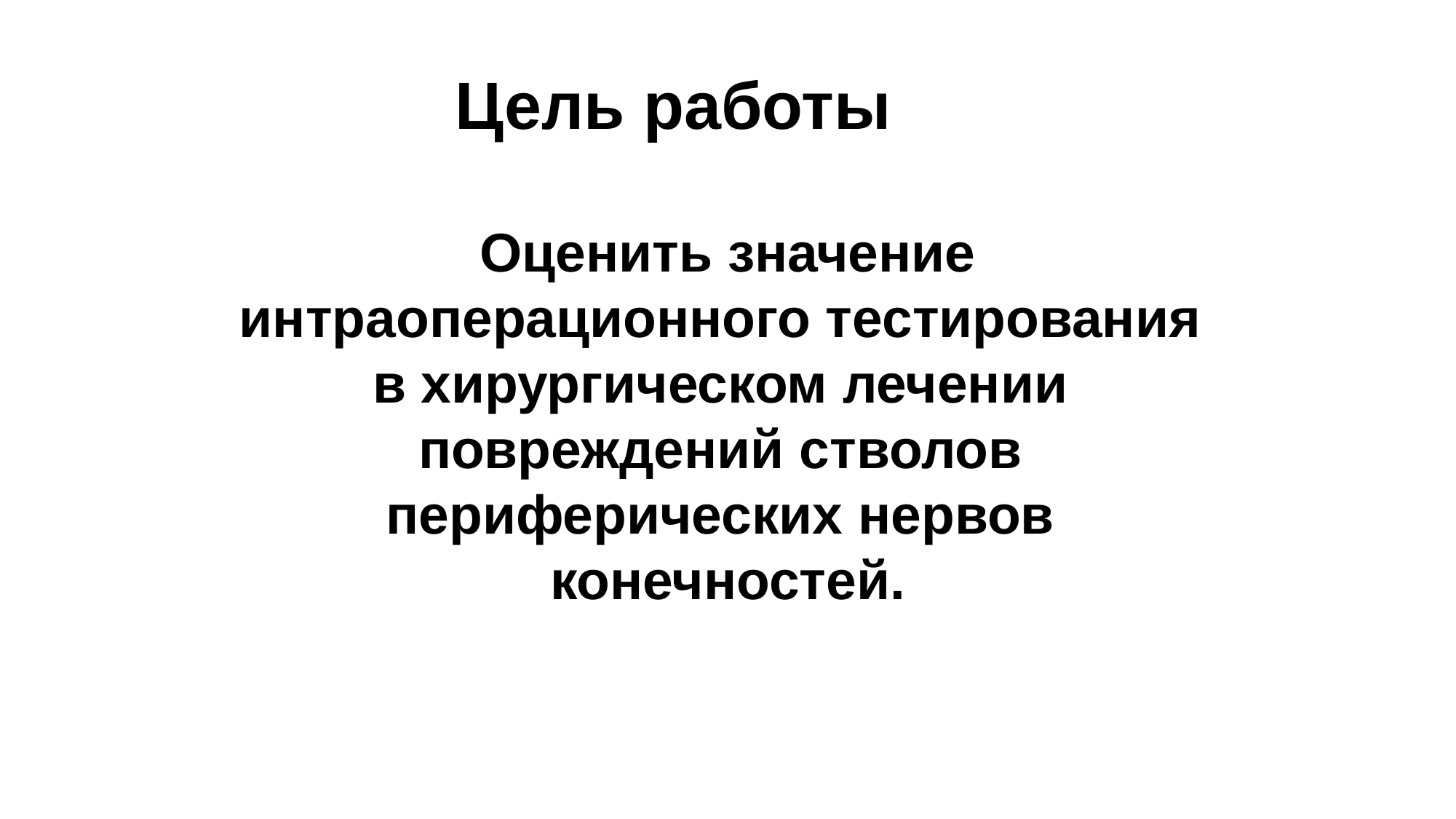

Цель работы
Оценить значение
интраоперационного тестирования
в хирургическом лечении
повреждений стволов
периферических нервов
конечностей.